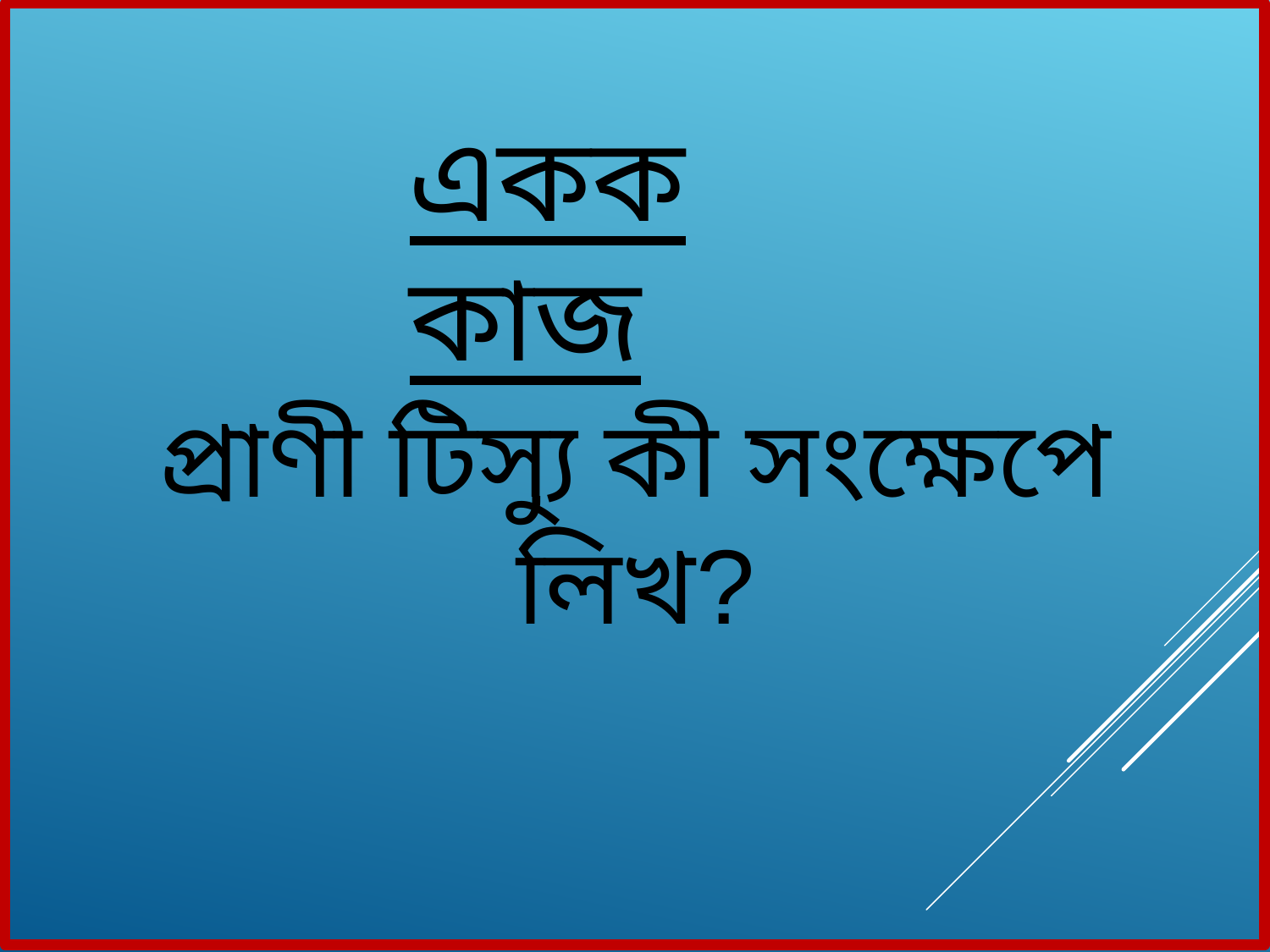

একক কাজ
প্রাণী টিস্যু কী সংক্ষেপে লিখ?